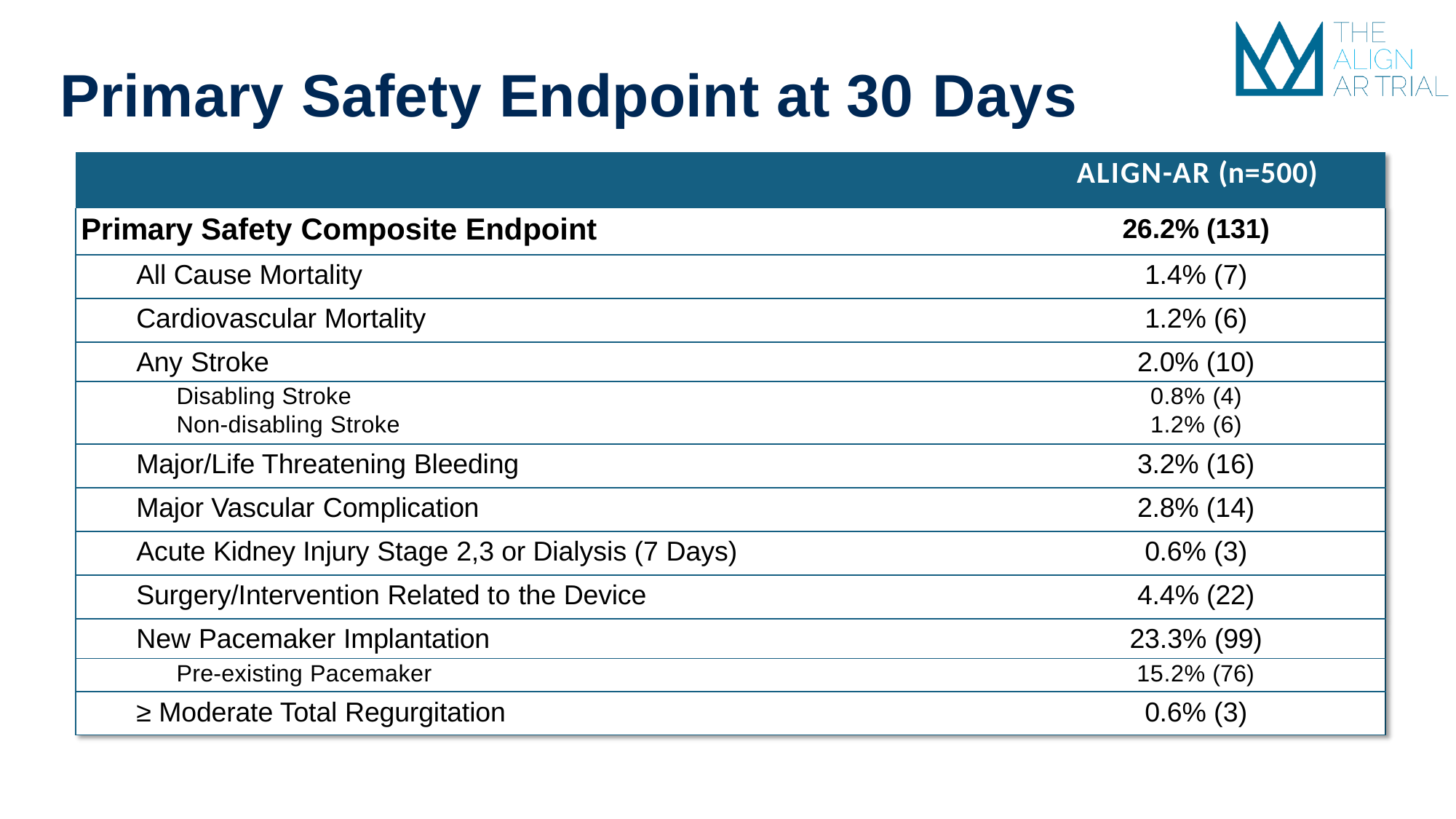

# Primary Safety Endpoint at 30 Days

| ALIGN-AR (n=500) |  |
| --- | --- |
| Primary Safety Composite Endpoint | 26.2% (131) |
| All Cause Mortality | 1.4% (7) |
| Cardiovascular Mortality | 1.2% (6) |
| Any Stroke | 2.0% (10) |
| Disabling Stroke | 0.8% (4) |
| Non-disabling Stroke | 1.2% (6) |
| Major/Life Threatening Bleeding | 3.2% (16) |
| Major Vascular Complication | 2.8% (14) |
| Acute Kidney Injury Stage 2,3 or Dialysis (7 Days) | 0.6% (3) |
| Surgery/Intervention Related to the Device | 4.4% (22) |
| New Pacemaker Implantation | 23.3% (99) |
| Pre-existing Pacemaker | 15.2% (76) |
| ≥ Moderate Total Regurgitation | 0.6% (3) |